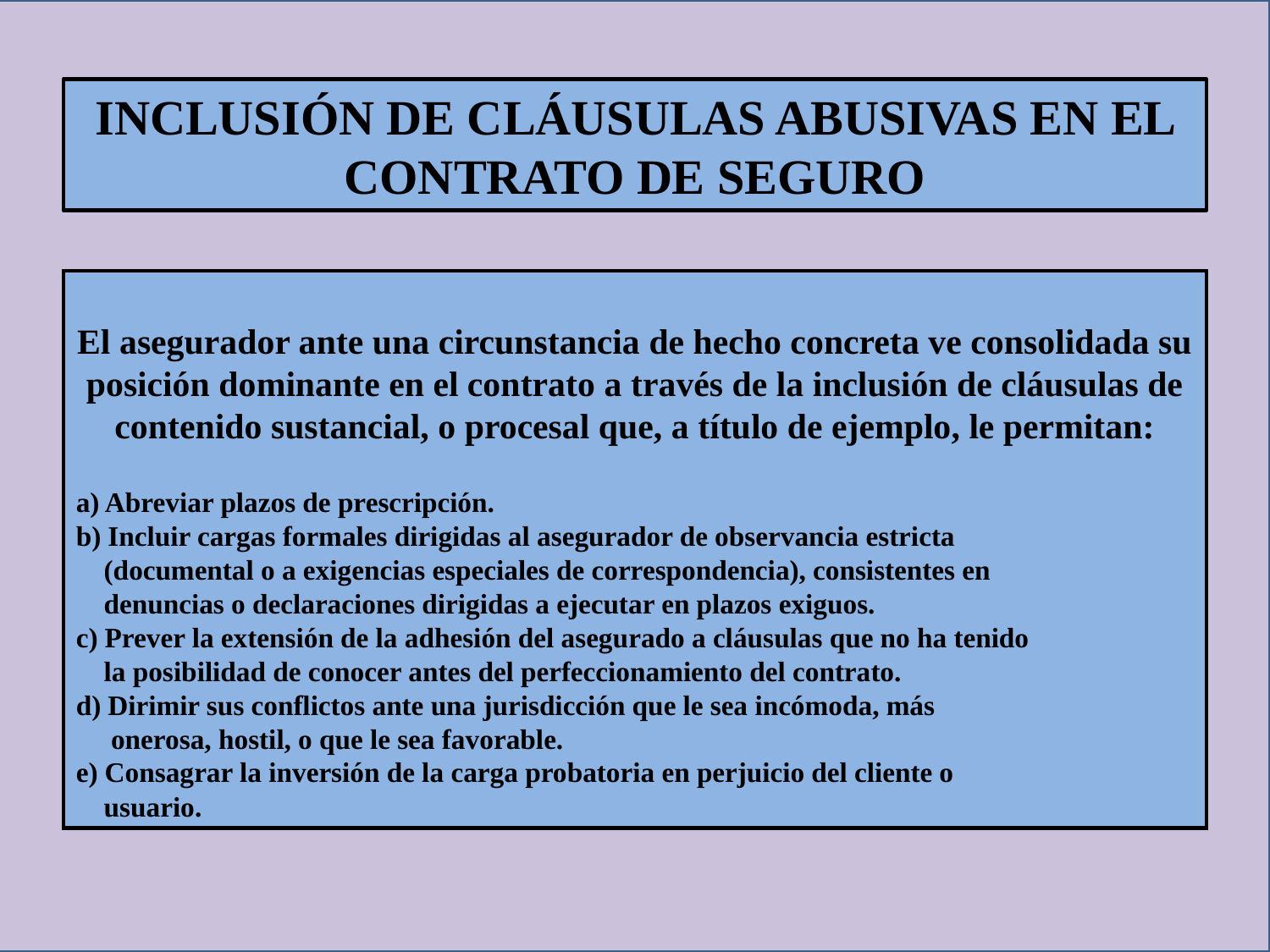

INCLUSIÓN DE CLÁUSULAS ABUSIVAS EN EL CONTRATO DE SEGURO

El asegurador ante una circunstancia de hecho concreta ve consolidada su posición dominante en el contrato a través de la inclusión de cláusulas de contenido sustancial, o procesal que, a título de ejemplo, le permitan:

a) Abreviar plazos de prescripción.
b) Incluir cargas formales dirigidas al asegurador de observancia estricta
    (documental o a exigencias especiales de correspondencia), consistentes en
    denuncias o declaraciones dirigidas a ejecutar en plazos exiguos.
c) Prever la extensión de la adhesión del asegurado a cláusulas que no ha tenido
    la posibilidad de conocer antes del perfeccionamiento del contrato.
d) Dirimir sus conflictos ante una jurisdicción que le sea incómoda, más
     onerosa, hostil, o que le sea favorable.
e) Consagrar la inversión de la carga probatoria en perjuicio del cliente o
    usuario.